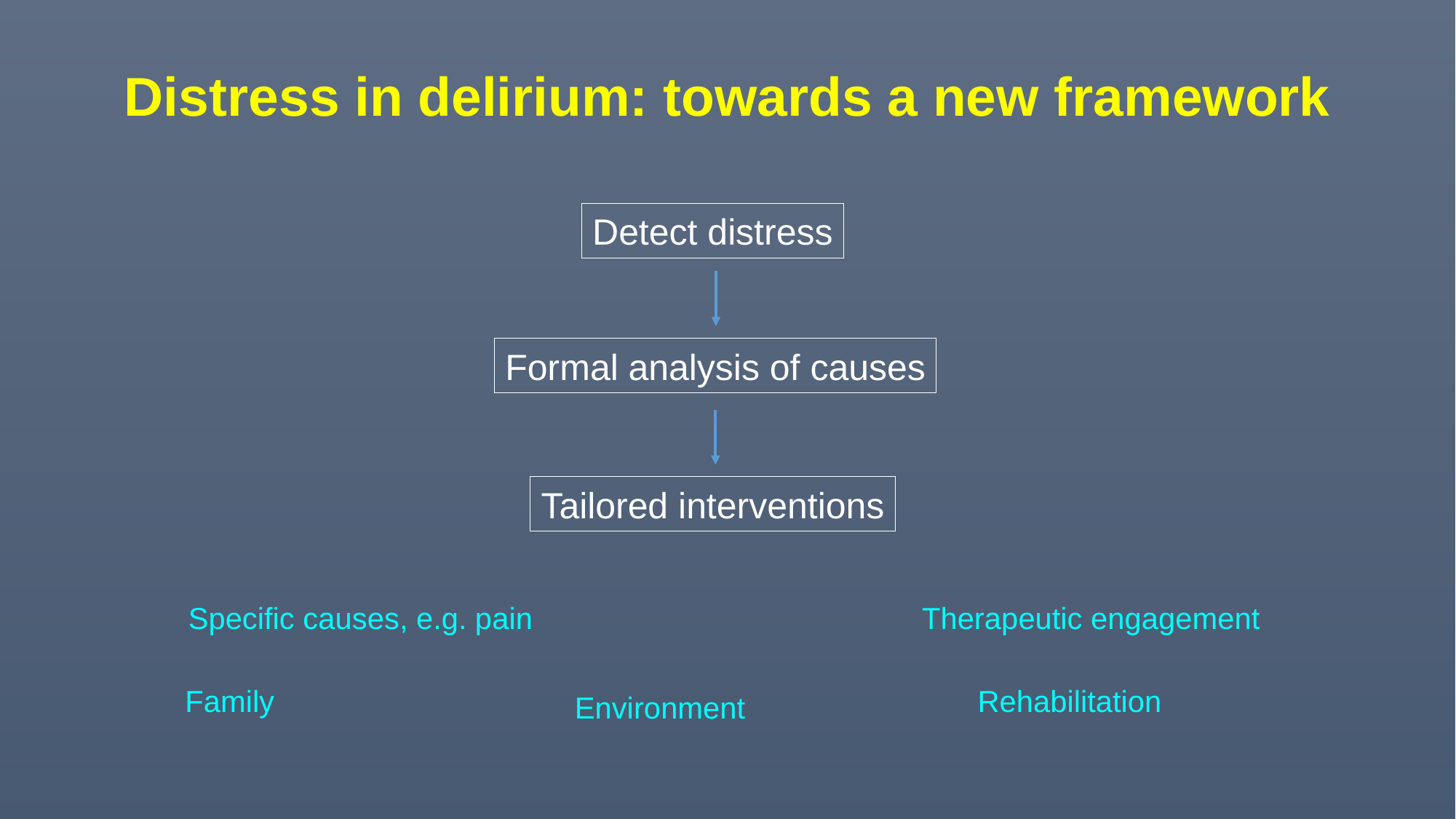

# Distress in delirium: towards a new framework
Detect distress
Formal analysis of causes
Tailored interventions
Specific causes, e.g. pain
Therapeutic engagement
Family
Rehabilitation
Environment